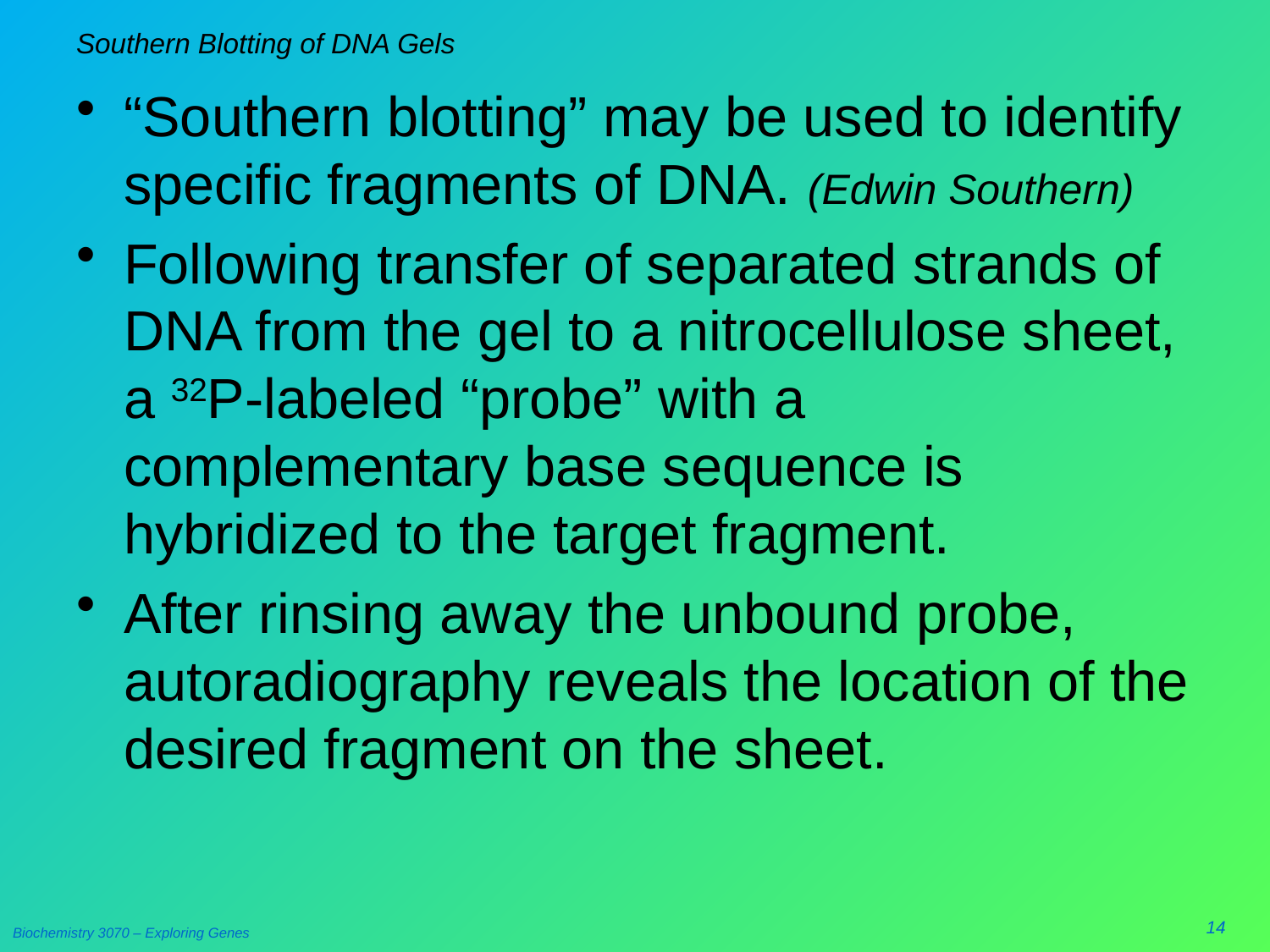

# Southern Blotting of DNA Gels
“Southern blotting” may be used to identify specific fragments of DNA. (Edwin Southern)
Following transfer of separated strands of DNA from the gel to a nitrocellulose sheet, a 32P-labeled “probe” with a complementary base sequence is hybridized to the target fragment.
After rinsing away the unbound probe, autoradiography reveals the location of the desired fragment on the sheet.
14
Biochemistry 3070 – Exploring Genes